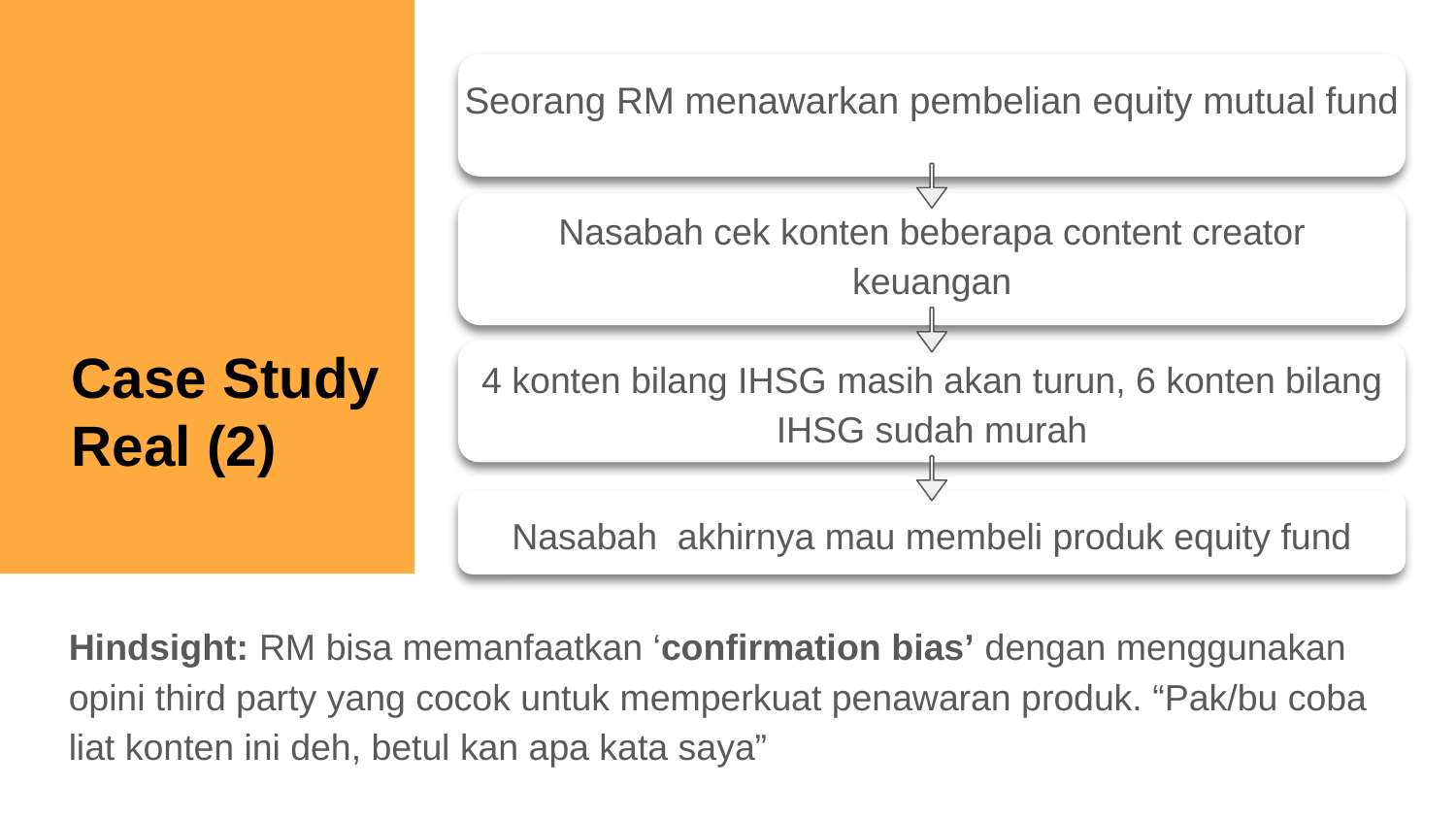

Seorang RM menawarkan pembelian equity mutual fund

Nasabah cek konten beberapa content creator keuangan

# Case Study Real (2)
4 konten bilang IHSG masih akan turun, 6 konten bilang IHSG sudah murah

Nasabah  akhirnya mau membeli produk equity fund
Hindsight: RM bisa memanfaatkan ‘confirmation bias’ dengan menggunakan opini third party yang cocok untuk memperkuat penawaran produk. “Pak/bu coba liat konten ini deh, betul kan apa kata saya”